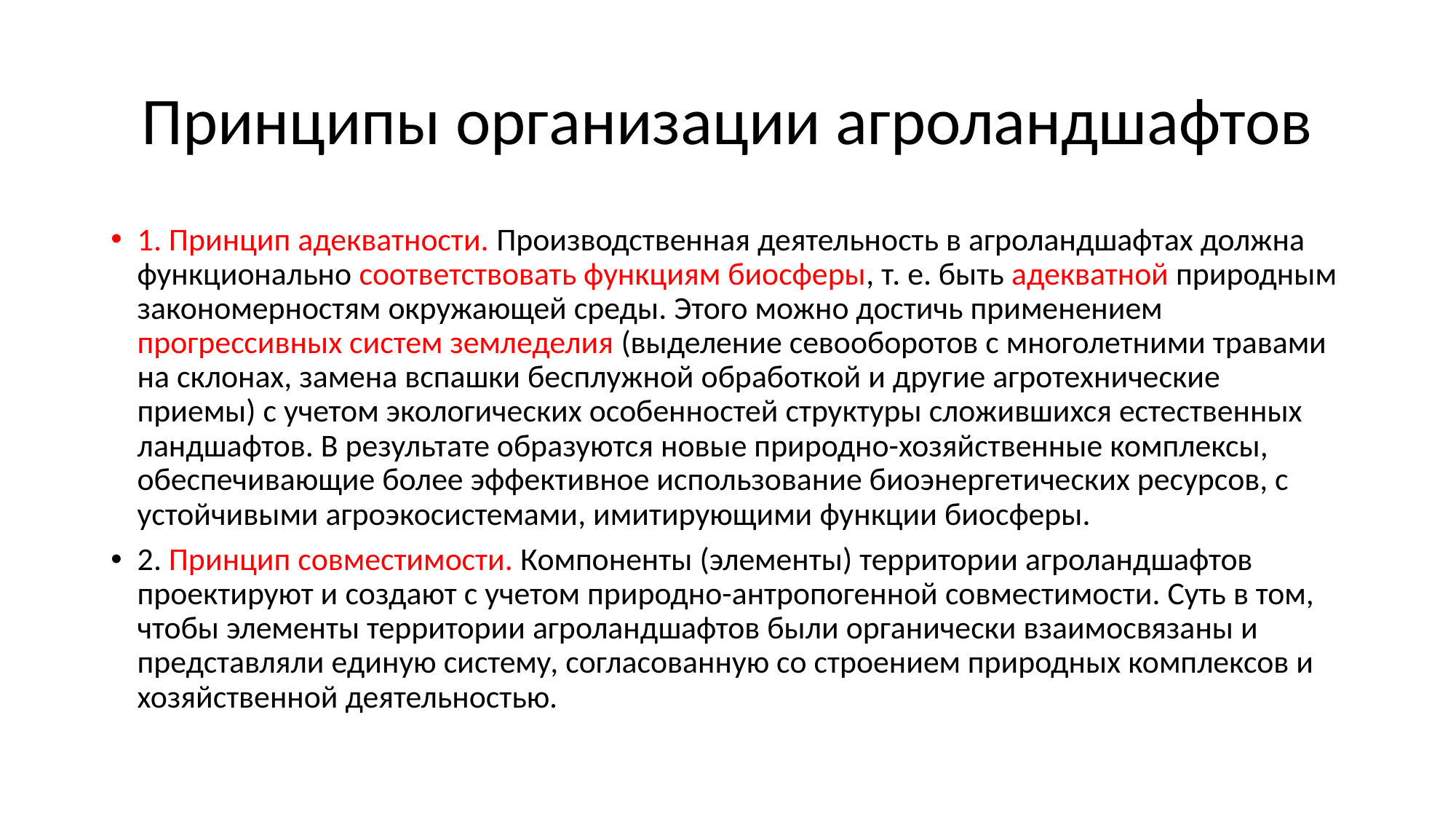

# Принципы организации агроландшафтов
1. Принцип адекватности. Производственная деятельность в агроландшафтах должна функционально соответствовать функциям биосферы, т. е. быть адекватной природным закономерностям окружающей среды. Этого можно достичь применением прогрессивных систем земледелия (выделение севооборотов с многолетними травами на склонах, замена вспашки бесплужной обработкой и другие агротехнические приемы) с учетом экологических особенностей структуры сложившихся естественных ландшафтов. В результате образуются новые природно-хозяйственные комплексы, обеспечивающие более эффективное использование биоэнергетических ресурсов, с устойчивыми агроэкосистемами, имитирующими функции биосферы.
2. Принцип совместимости. Компоненты (элементы) территории агроландшафтов проектируют и создают с учетом природно-антропогенной совместимости. Суть в том, чтобы элементы территории агроландшафтов были органически взаимосвязаны и представляли единую систему, согласованную со строением природных комплексов и хозяйственной деятельностью.